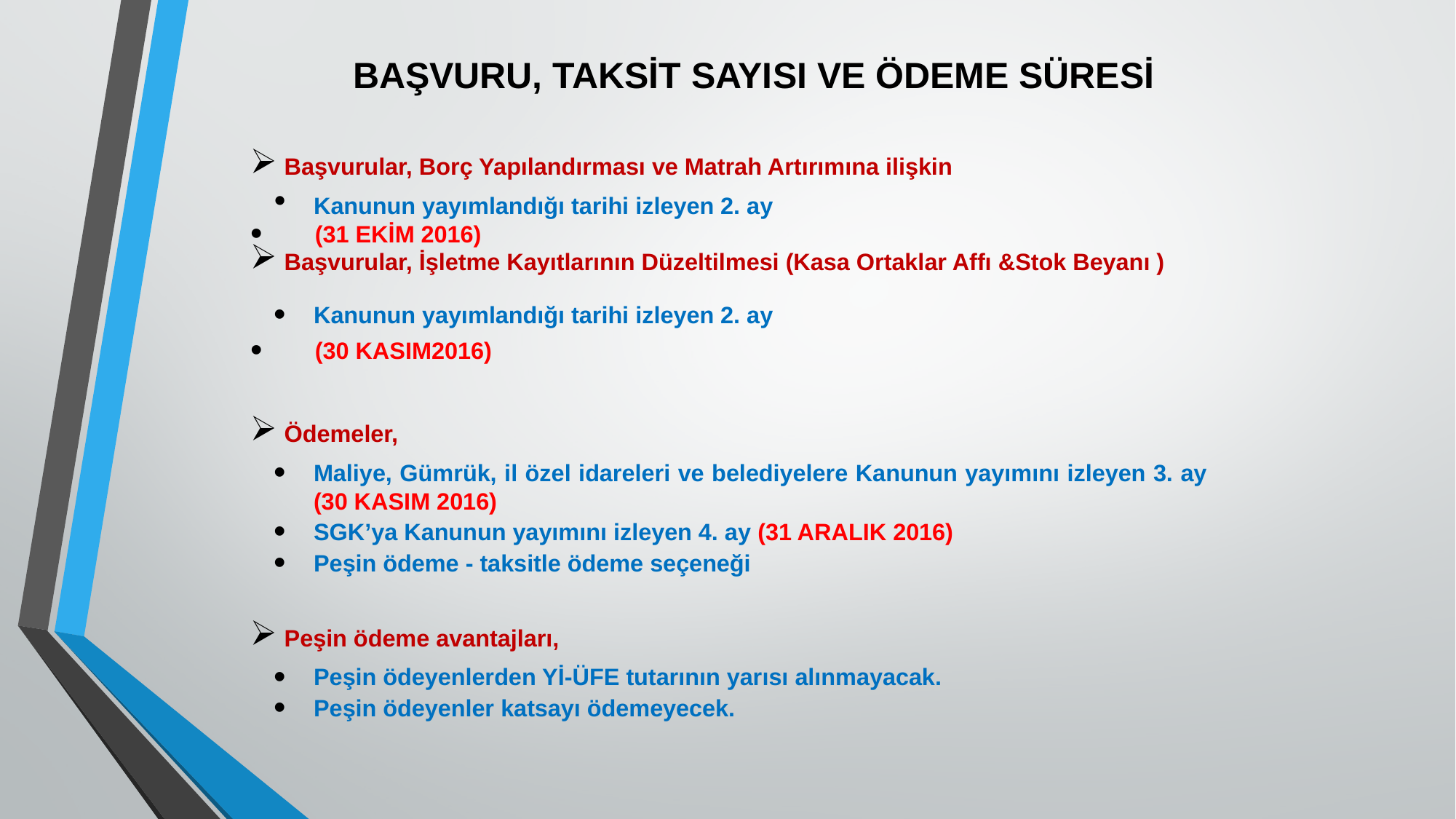

# BAŞVURU, TAKSİT SAYISI VE ÖDEME SÜRESİ
Başvurular, Borç Yapılandırması ve Matrah Artırımına ilişkin

Kanunun yayımlandığı tarihi izleyen 2. ay
    (31 EKİM 2016)
Başvurular, İşletme Kayıtlarının Düzeltilmesi (Kasa Ortaklar Affı &Stok Beyanı )

Kanunun yayımlandığı tarihi izleyen 2. ay
    (30 KASIM2016)

Ödemeler,

Maliye, Gümrük, il özel idareleri ve belediyelere Kanunun yayımını izleyen 3. ay (30 KASIM 2016)
SGK’ya Kanunun yayımını izleyen 4. ay (31 ARALIK 2016)
Peşin ödeme - taksitle ödeme seçeneği

Peşin ödeme avantajları,

Peşin ödeyenlerden Yİ-ÜFE tutarının yarısı alınmayacak.
Peşin ödeyenler katsayı ödemeyecek.